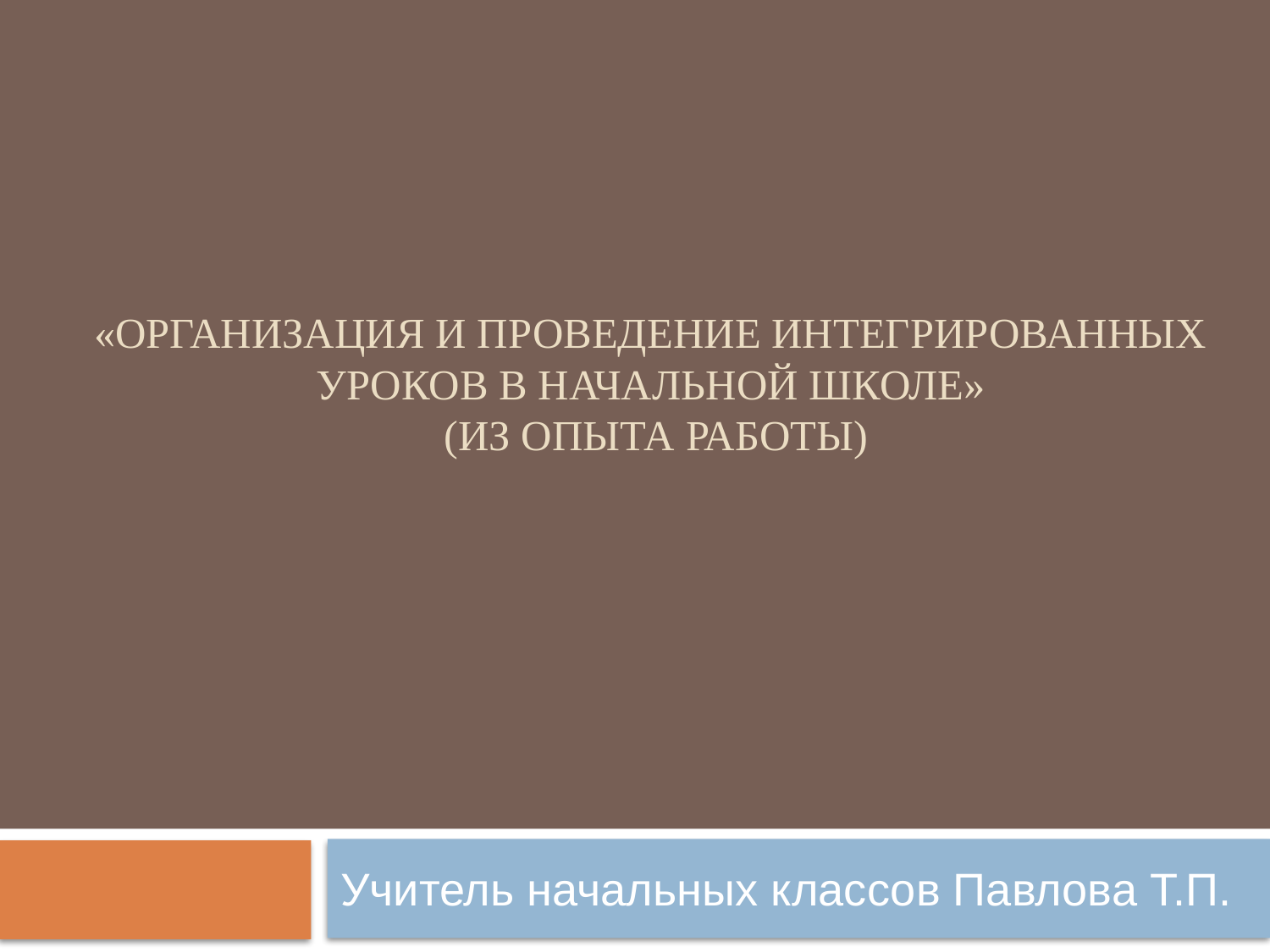

# «Организация и проведение интегрированных уроков в начальной школе» (из опыта работы)
Учитель начальных классов Павлова Т.П.